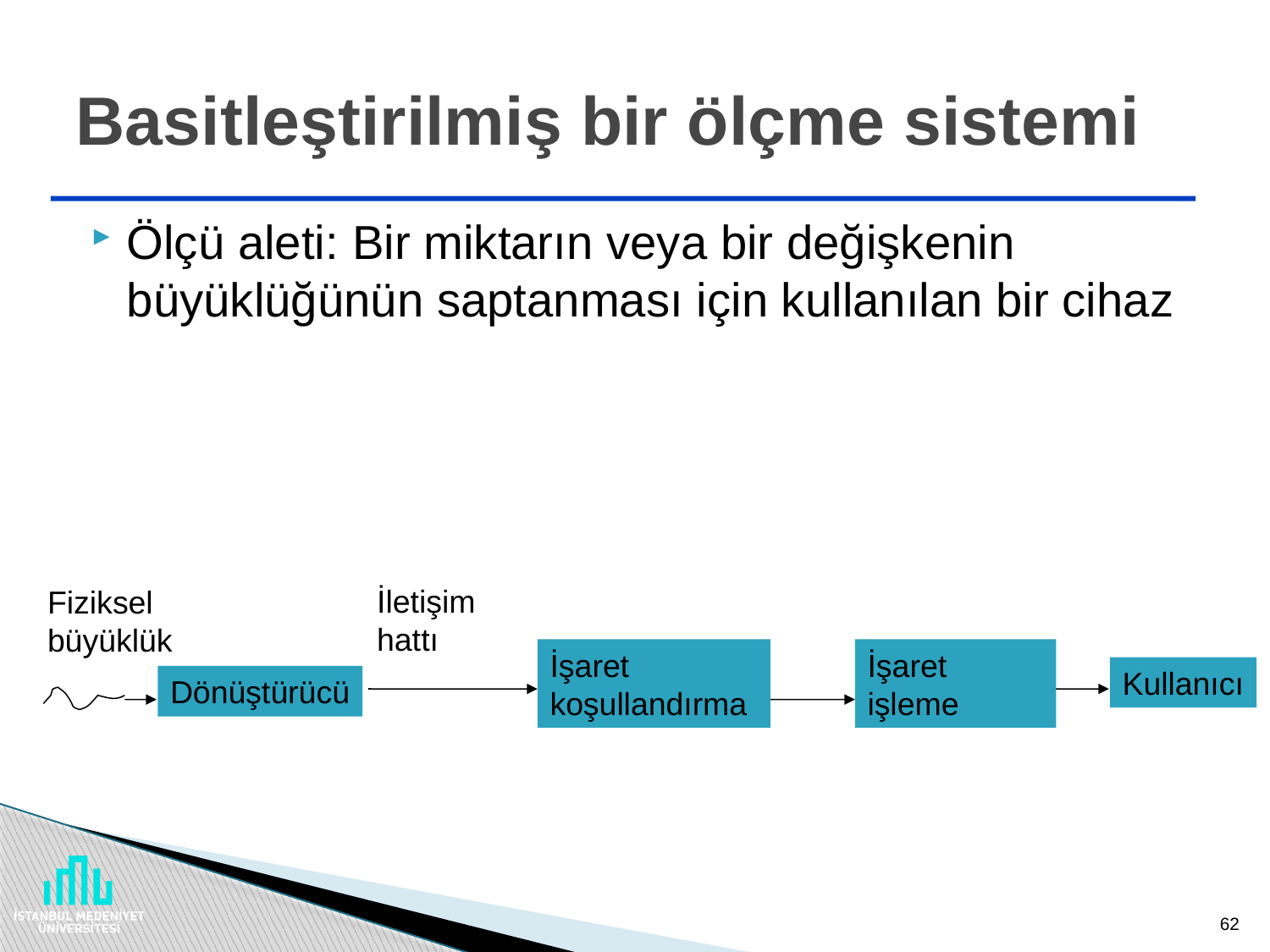

# Basitleştirilmiş bir ölçme sistemi

Ölçü aleti: Bir miktarın veya bir değişkenin büyüklüğünün saptanması için kullanılan bir cihaz
İletişim hattı

Fiziksel büyüklük
İşaret koşullandırma
İşaret işleme
Kullanıcı
Dönüştürücü

62